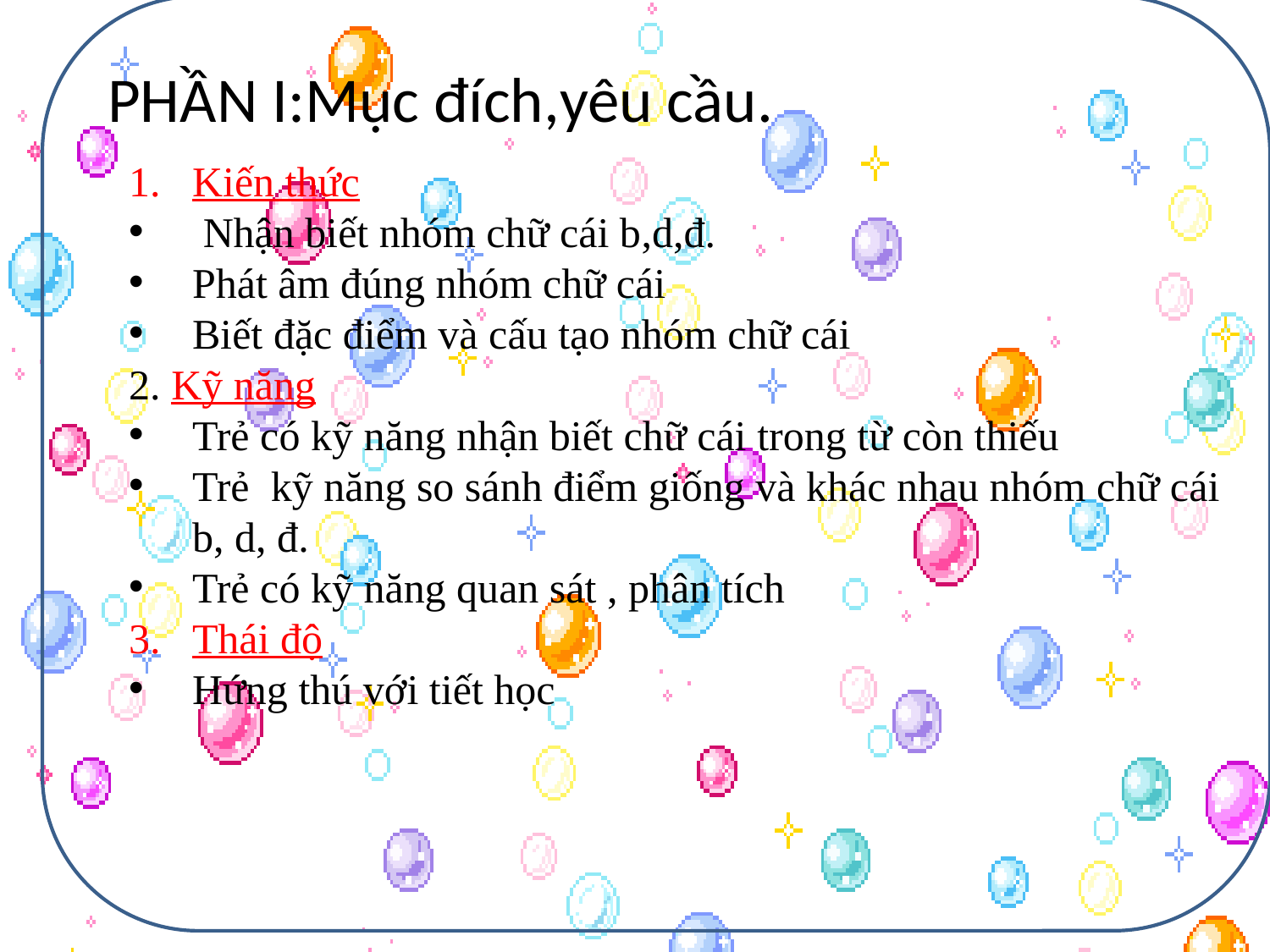

PHẦN I:Mục đích,yêu cầu.

Kiến thức
 Nhận biết nhóm chữ cái b,d,đ.
Phát âm đúng nhóm chữ cái
Biết đặc điểm và cấu tạo nhóm chữ cái
2. Kỹ năng
Trẻ có kỹ năng nhận biết chữ cái trong từ còn thiếu
Trẻ  kỹ năng so sánh điểm giống và khác nhau nhóm chữ cái b, d, đ.
Trẻ có kỹ năng quan sát , phân tích
Thái độ
Hứng thú với tiết học